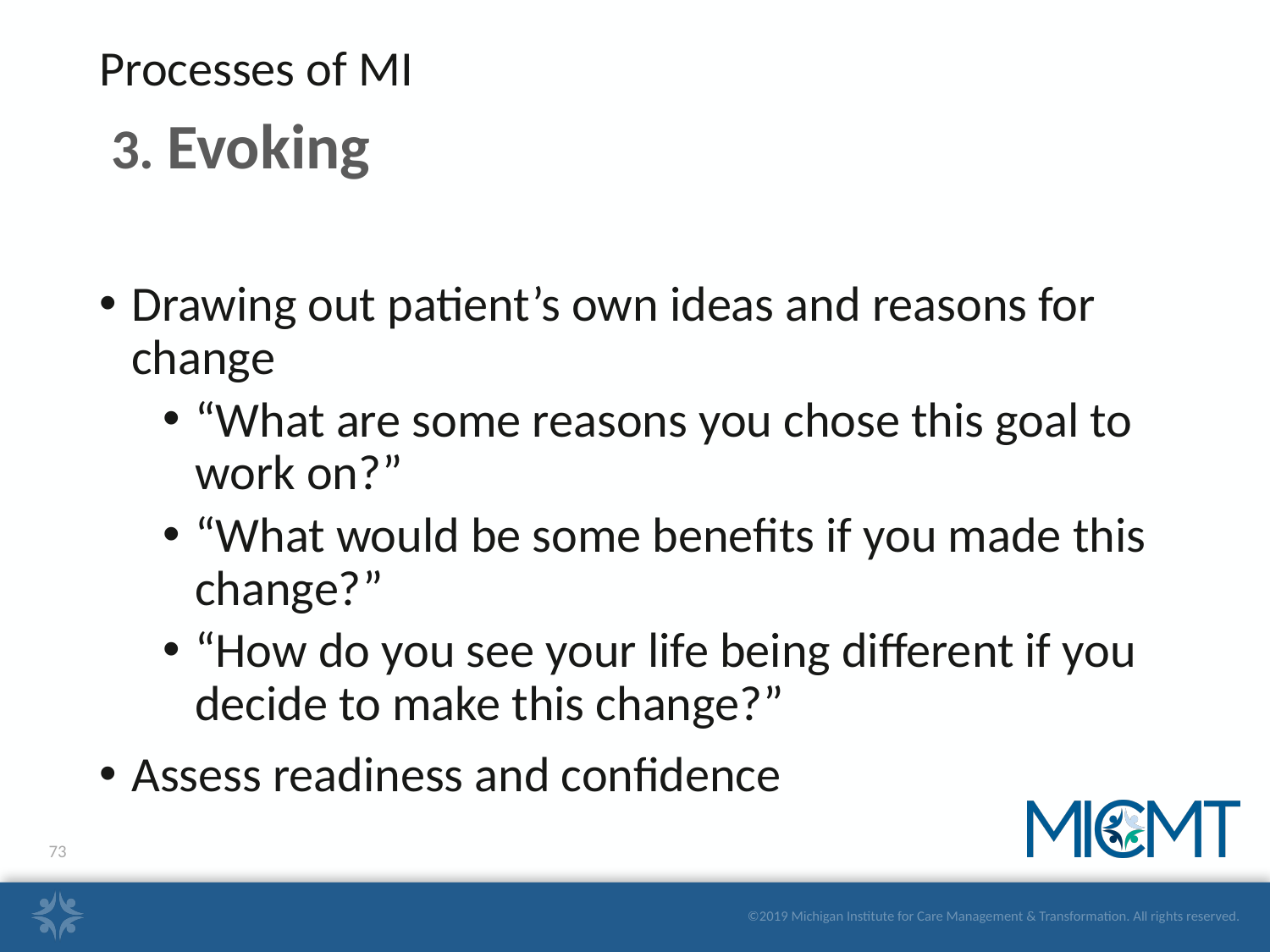

Processes of MI
 3. Evoking

Drawing out patient’s own ideas and reasons for change
“What are some reasons you chose this goal to work on?”
“What would be some benefits if you made this change?”
“How do you see your life being different if you decide to make this change?”
Assess readiness and confidence